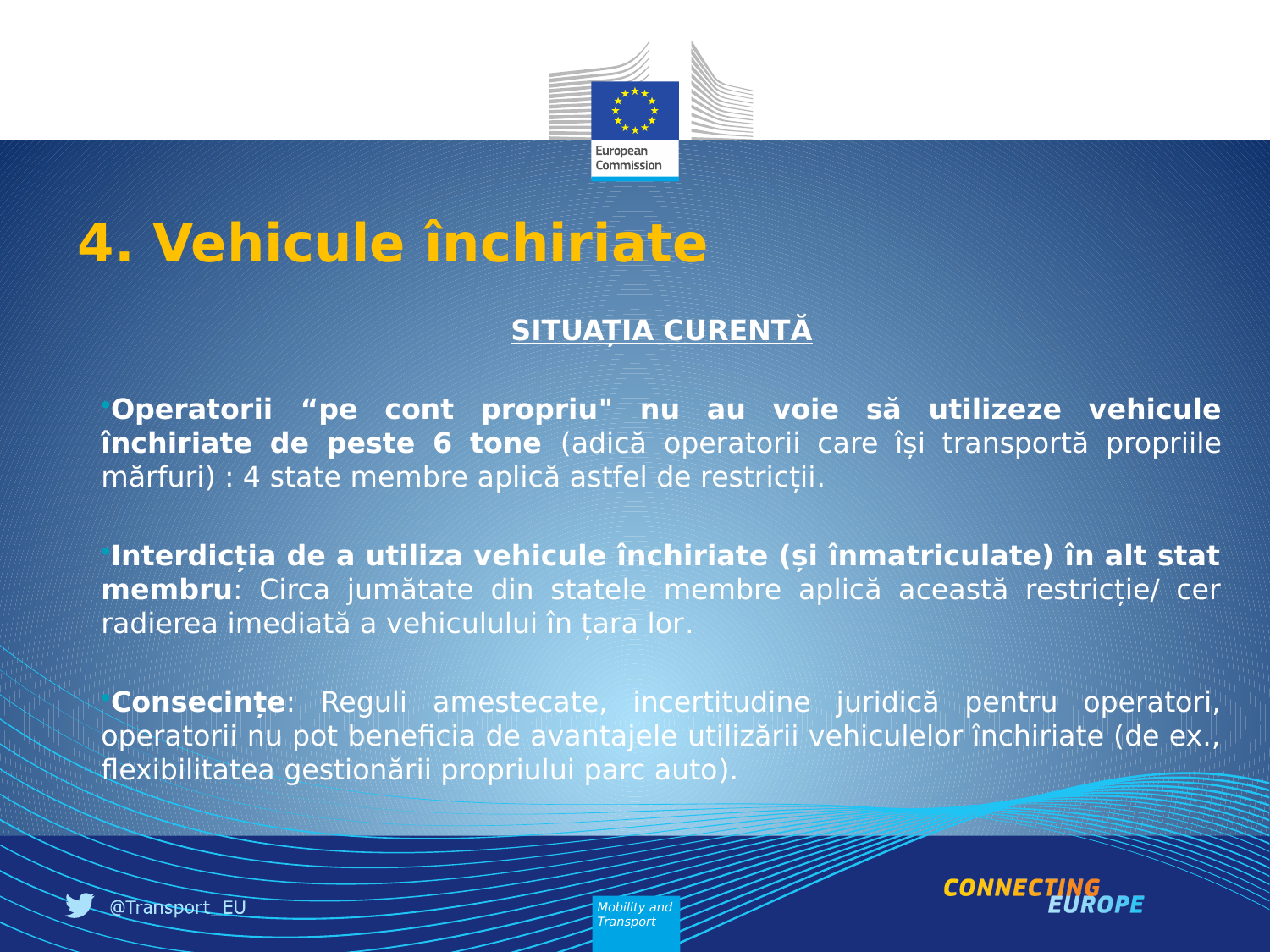

4. Vehicule închiriate
SITUAȚIA CURENTĂ

Operatorii “pe cont propriu" nu au voie să utilizeze vehicule închiriate de peste 6 tone (adică operatorii care își transportă propriile mărfuri) : 4 state membre aplică astfel de restricții.

Interdicția de a utiliza vehicule închiriate (și înmatriculate) în alt stat membru: Circa jumătate din statele membre aplică această restricție/ cer radierea imediată a vehiculului în țara lor.

Consecințe: Reguli amestecate, incertitudine juridică pentru operatori, operatorii nu pot beneficia de avantajele utilizării vehiculelor închiriate (de ex., flexibilitatea gestionării propriului parc auto).